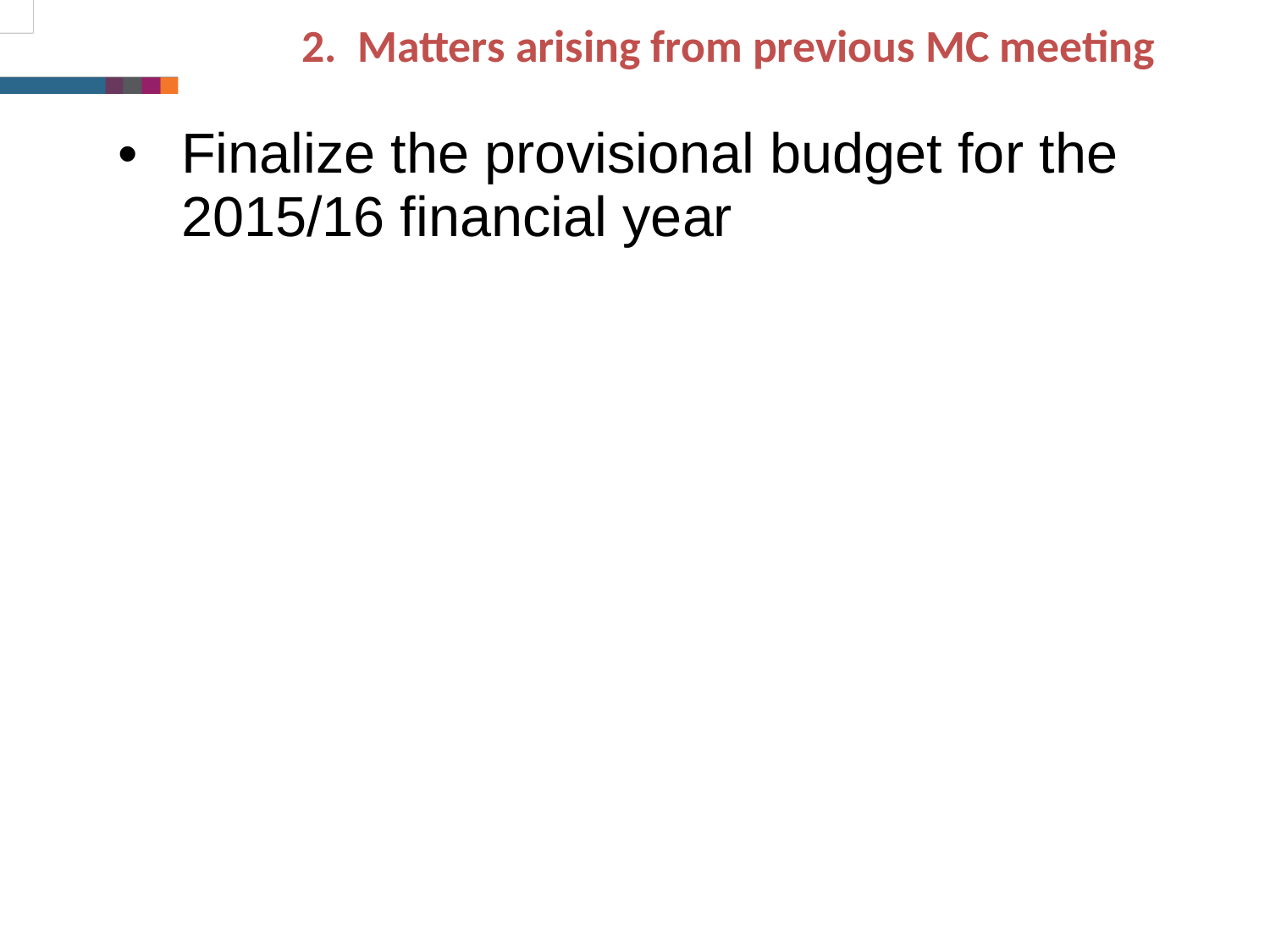

2.  Matters arising from previous MC meeting
Finalize the provisional budget for the 2015/16 financial year